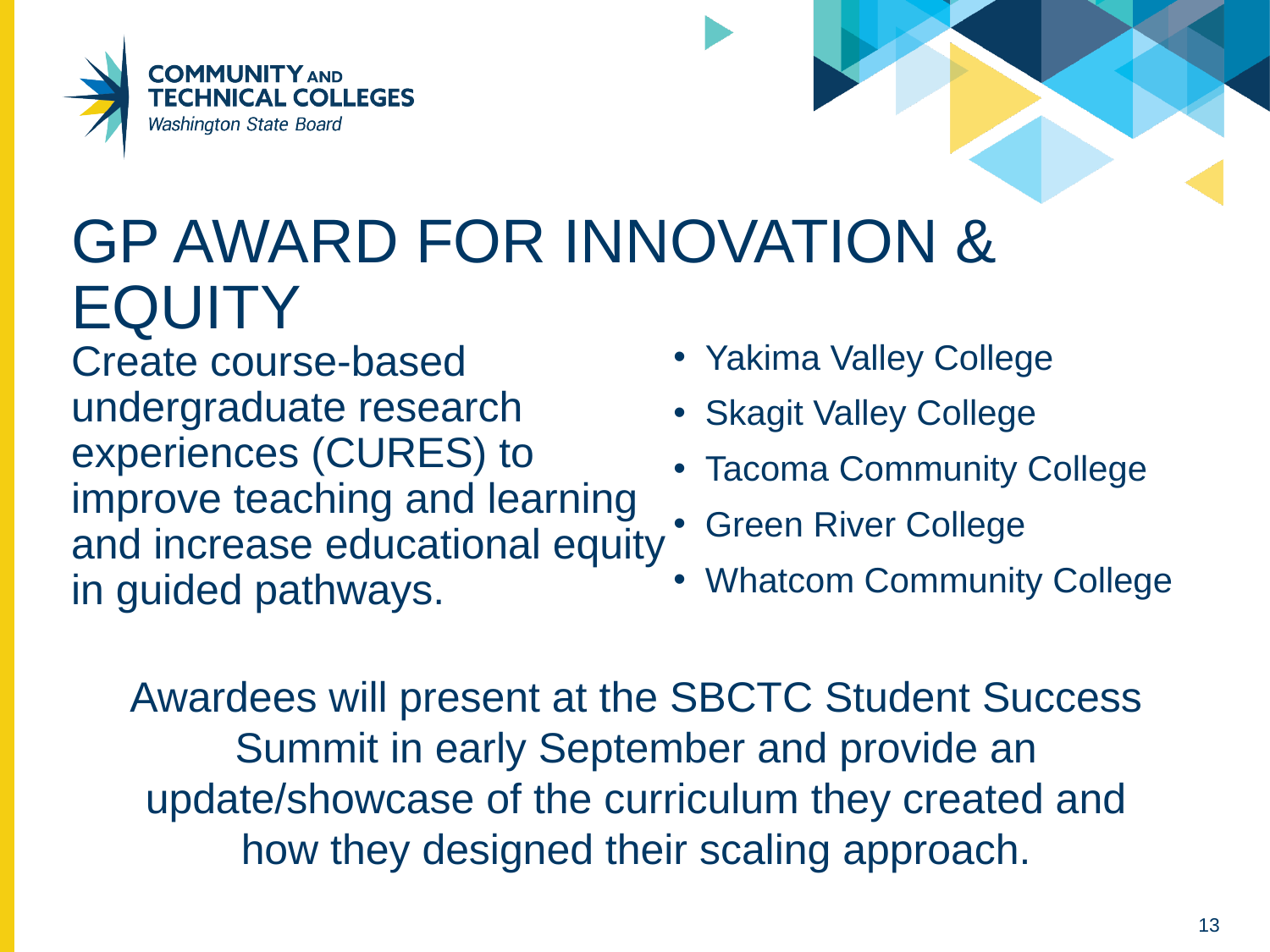

# GP Award for Innovation & Equity
Create course-based undergraduate research experiences (CURES) to improve teaching and learning and increase educational equity in guided pathways.

Yakima Valley College
Skagit Valley College
Tacoma Community College
Green River College
Whatcom Community College

Awardees will present at the SBCTC Student Success Summit in early September and provide an update/showcase of the curriculum they created and how they designed their scaling approach.

13